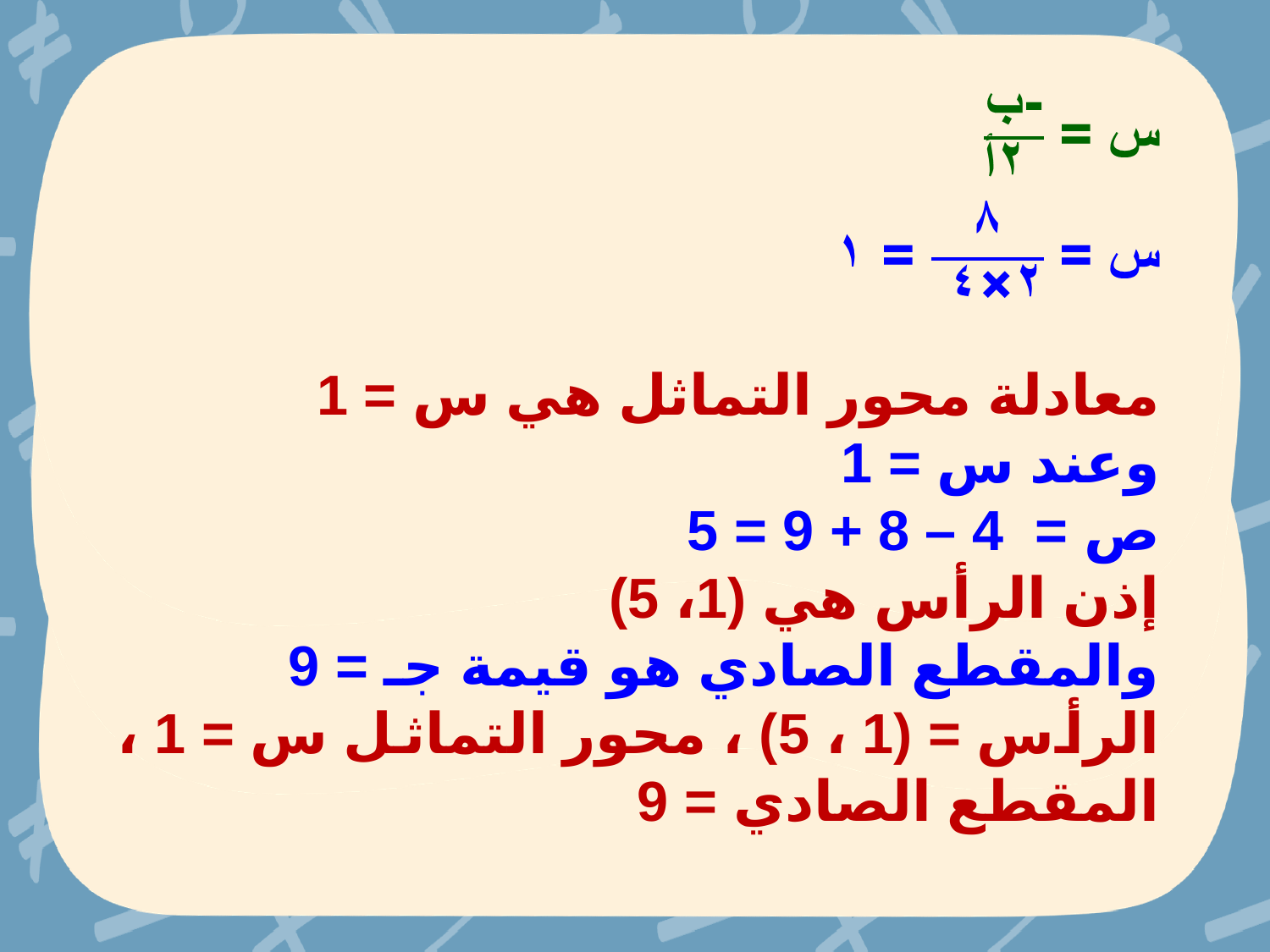

معادلة محور التماثل هي س = 1
وعند س = 1
ص =  4 – 8 + 9 = 5
إذن الرأس هي (1، 5)
والمقطع الصادي هو قيمة جـ = 9
الرأس = (1 ، 5) ، محور التماثل س = 1 ، المقطع الصادي = 9